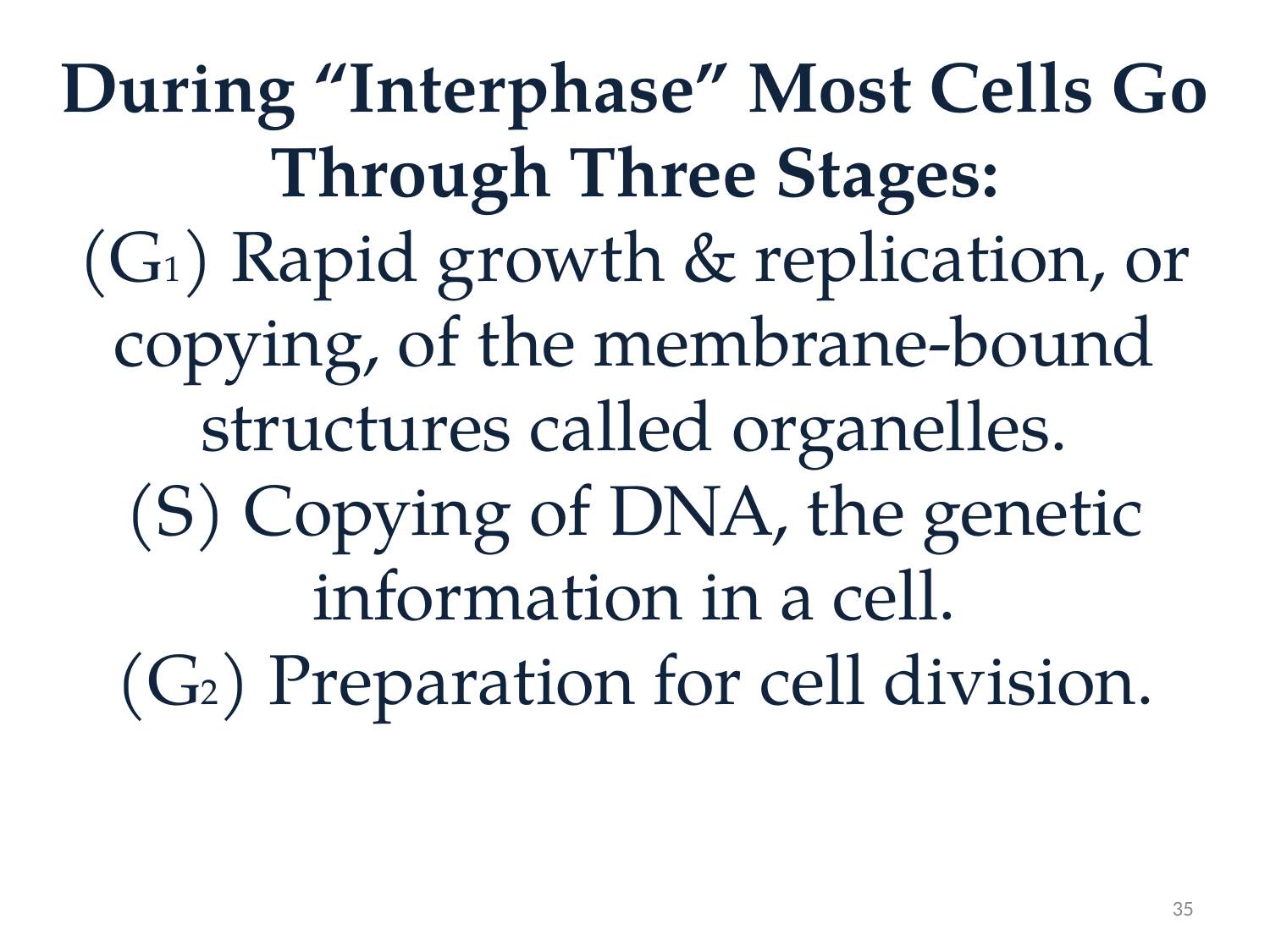

# During “Interphase” Most Cells Go Through Three Stages: (G1) Rapid growth & replication, or copying, of the membrane-bound structures called organelles.
(S) Copying of DNA, the genetic information in a cell.
(G2) Preparation for cell division.
35